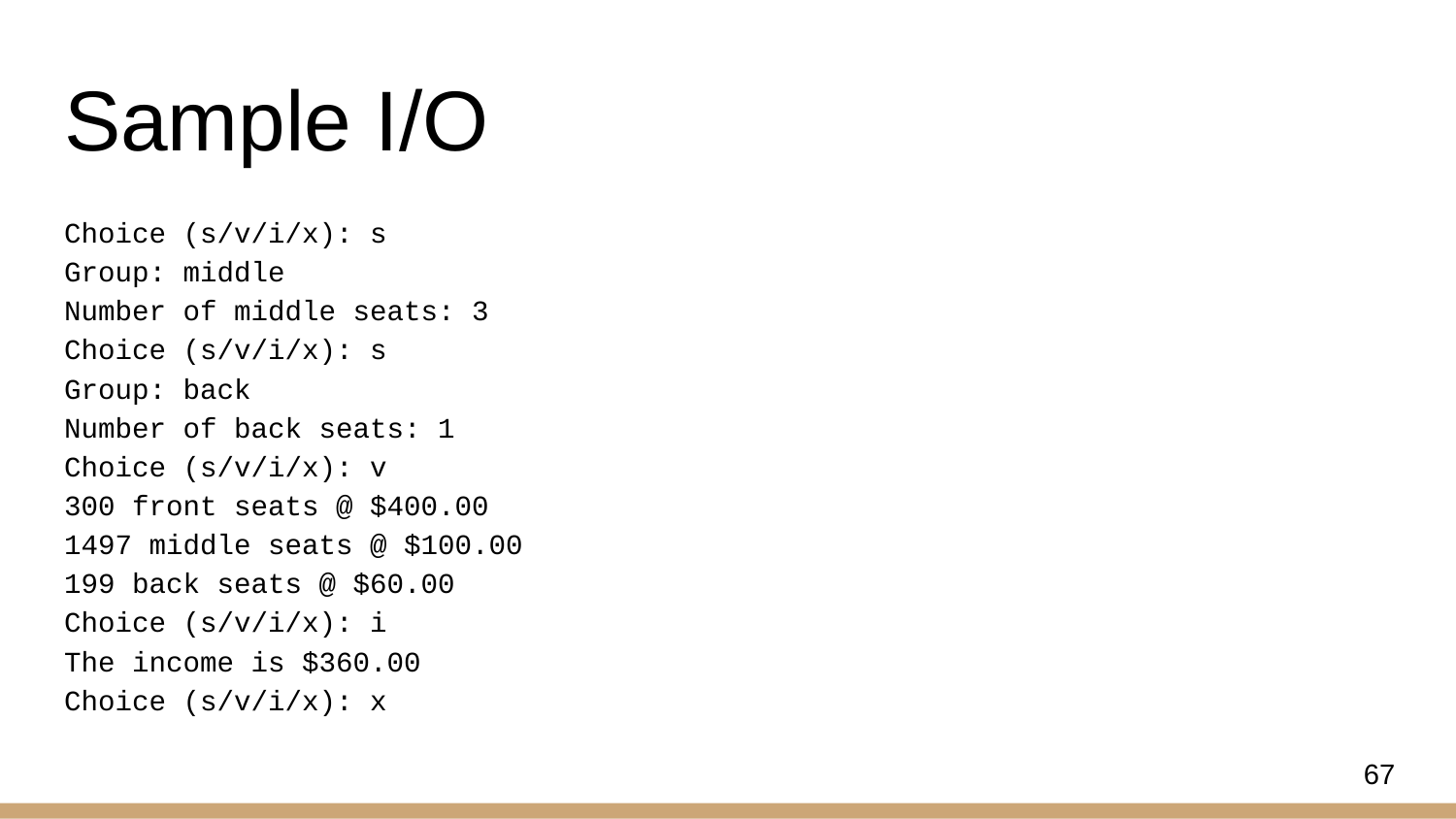

# Sample I/O
Choice (s/v/i/x): s
Group: middle
Number of middle seats: 3
Choice (s/v/i/x): s
Group: back
Number of back seats: 1
Choice (s/v/i/x): v
300 front seats @ $400.00
1497 middle seats @ $100.00
199 back seats @ $60.00
Choice (s/v/i/x): i
The income is $360.00
Choice (s/v/i/x): x
67